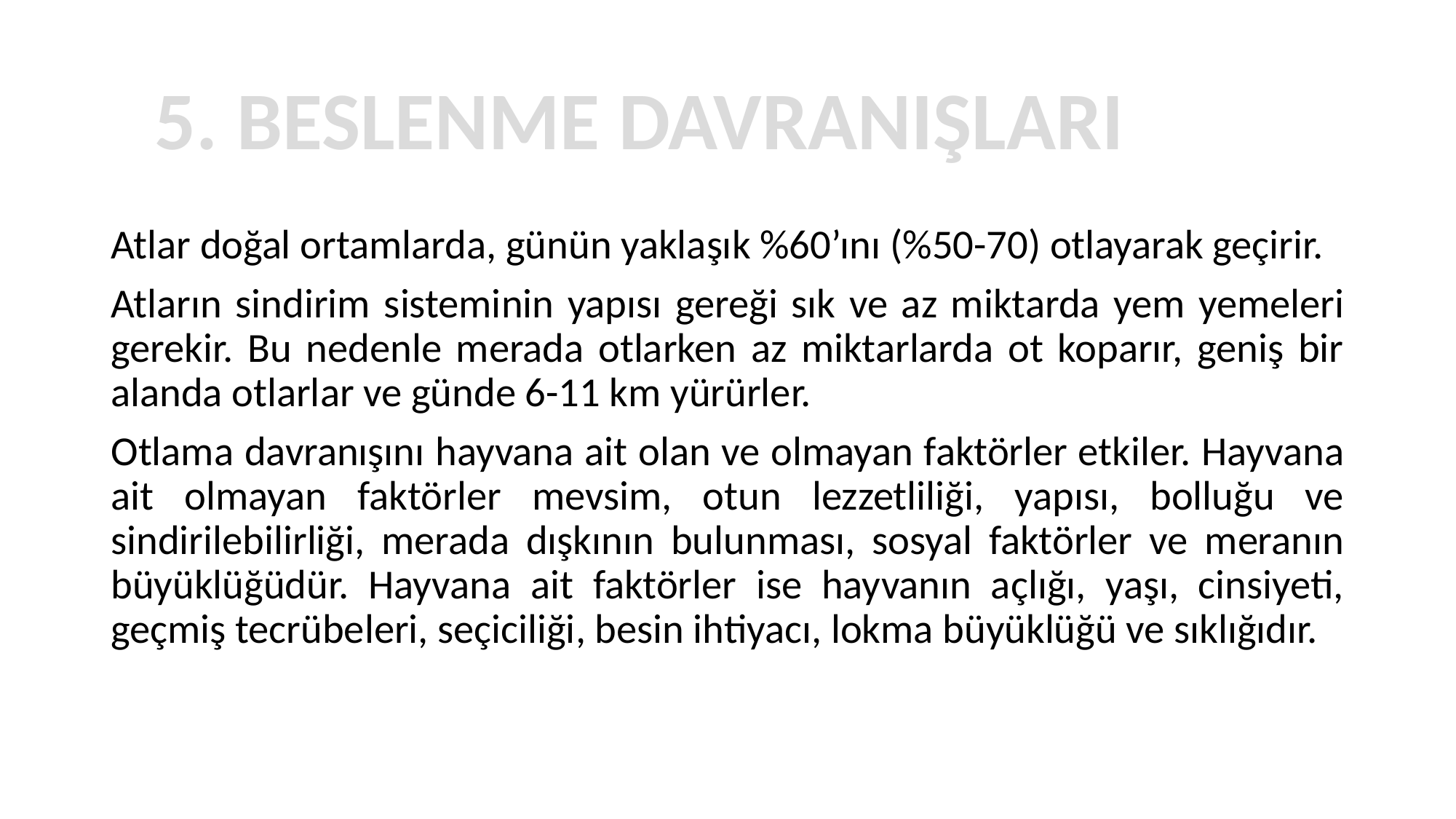

5. BESLENME DAVRANIŞLARI
Atlar doğal ortamlarda, günün yaklaşık %60’ını (%50-70) otlayarak geçirir.
Atların sindirim sisteminin yapısı gereği sık ve az miktarda yem yemeleri gerekir. Bu nedenle merada otlarken az miktarlarda ot koparır, geniş bir alanda otlarlar ve günde 6-11 km yürürler.
Otlama davranışını hayvana ait olan ve olmayan faktörler etkiler. Hayvana ait olmayan faktörler mevsim, otun lezzetliliği, yapısı, bolluğu ve sindirilebilirliği, merada dışkının bulunması, sosyal faktörler ve meranın büyüklüğüdür. Hayvana ait faktörler ise hayvanın açlığı, yaşı, cinsiyeti, geçmiş tecrübeleri, seçiciliği, besin ihtiyacı, lokma büyüklüğü ve sıklığıdır.